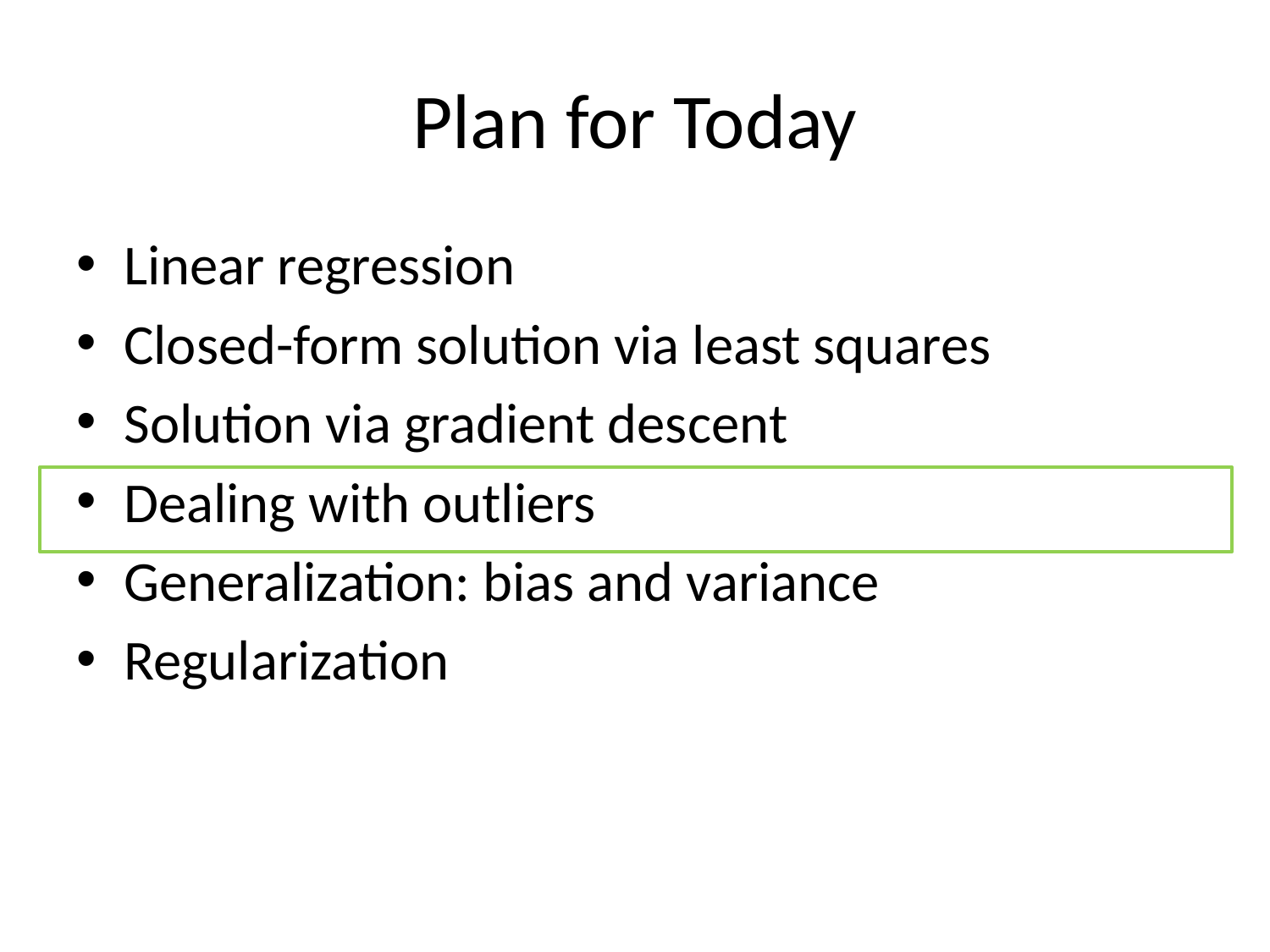

# Plan for Today
Linear regression
Closed-form solution via least squares
Solution via gradient descent
Dealing with outliers
Generalization: bias and variance
Regularization